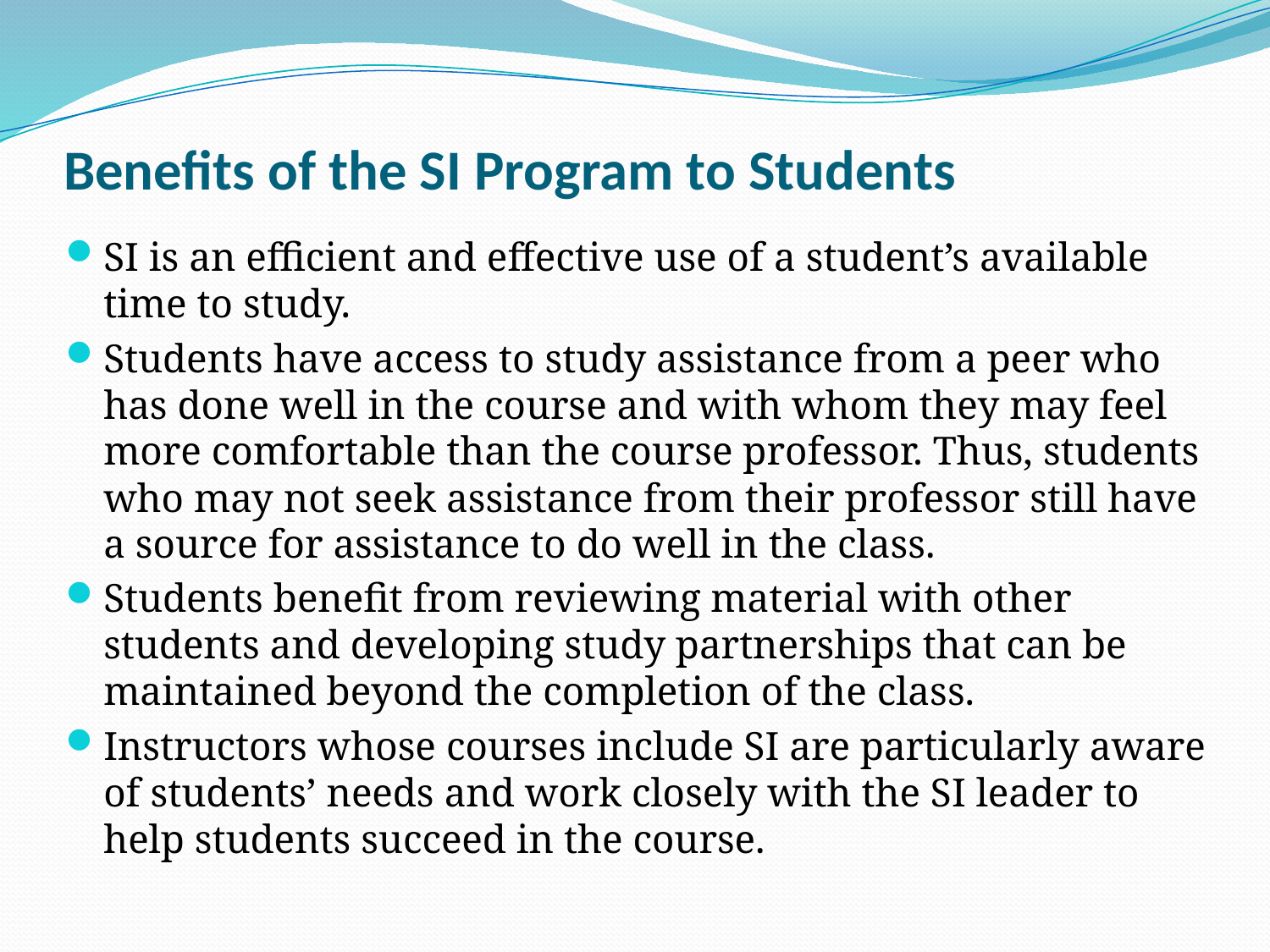

# Benefits of the SI Program to Students
SI is an efficient and effective use of a student’s available time to study.
Students have access to study assistance from a peer who has done well in the course and with whom they may feel more comfortable than the course professor. Thus, students who may not seek assistance from their professor still have a source for assistance to do well in the class.
Students benefit from reviewing material with other students and developing study partnerships that can be maintained beyond the completion of the class.
Instructors whose courses include SI are particularly aware of students’ needs and work closely with the SI leader to help students succeed in the course.